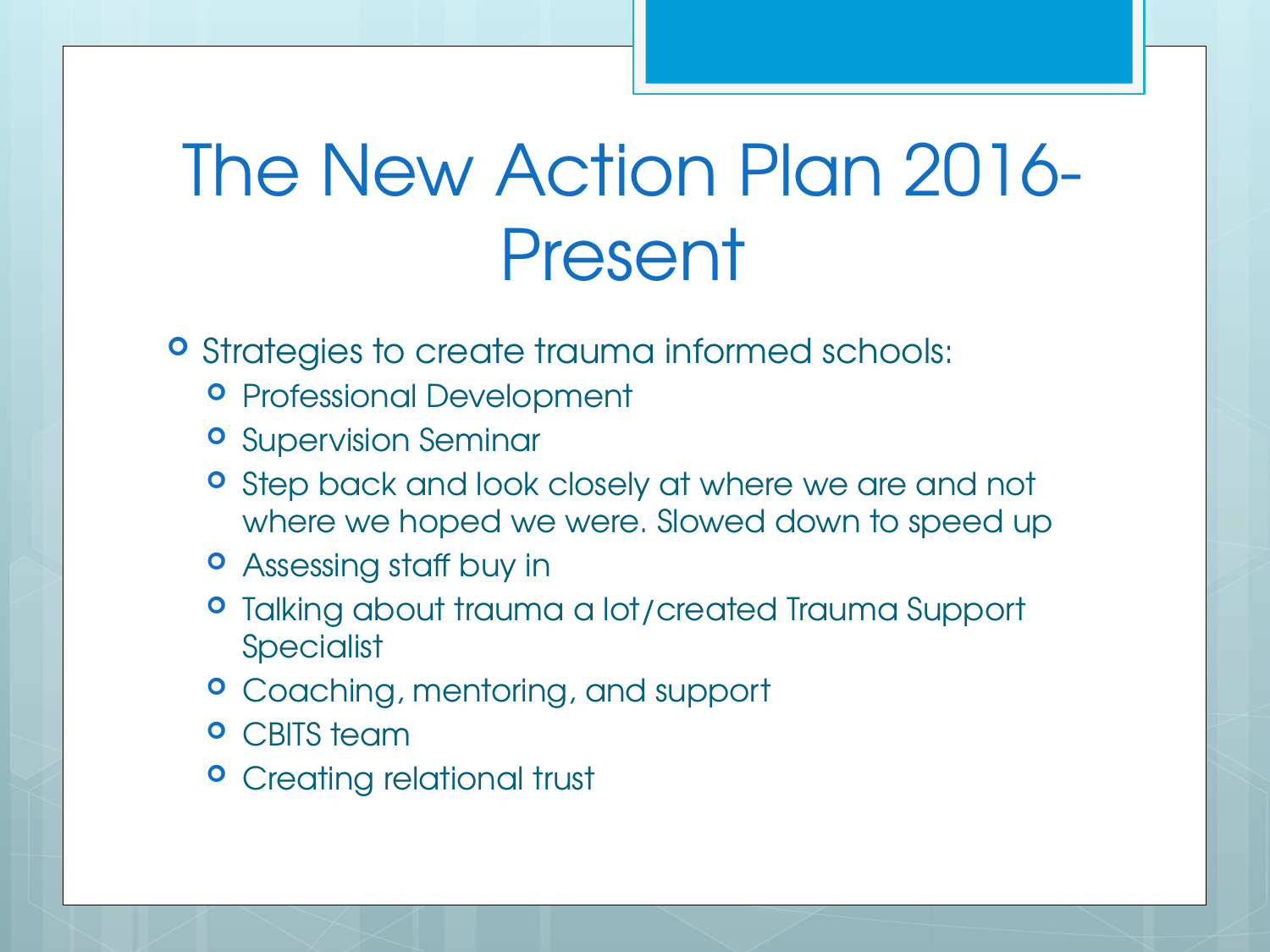

# The New Action Plan 2016-Present
Strategies to create trauma informed schools:
Professional Development
Supervision Seminar
Step back and look closely at where we are and not where we hoped we were. Slowed down to speed up
Assessing staff buy in
Talking about trauma a lot/created Trauma Support Specialist
Coaching, mentoring, and support
CBITS team
Creating relational trust